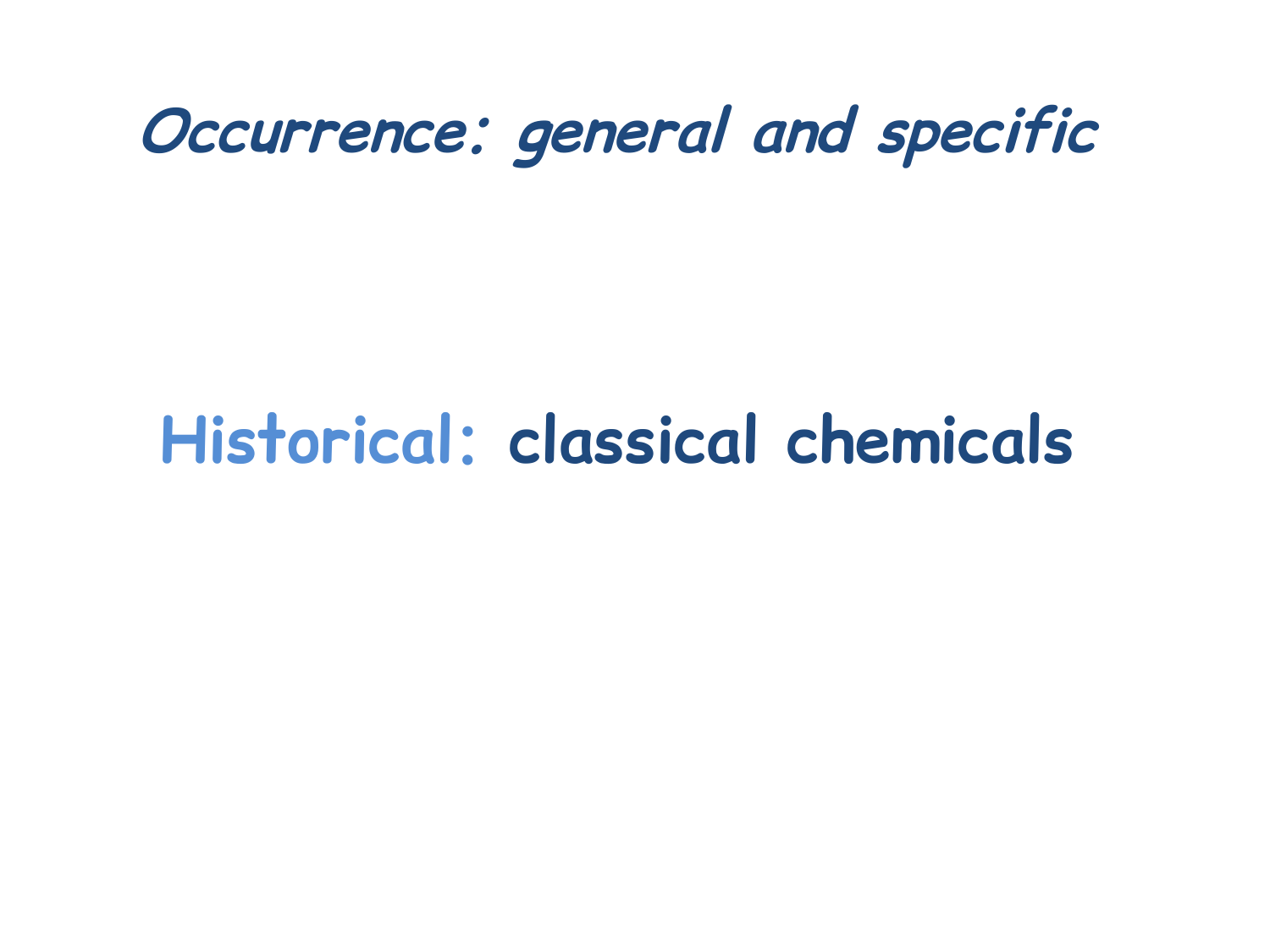

Occurrence: general and specific
Historical: classical chemicals